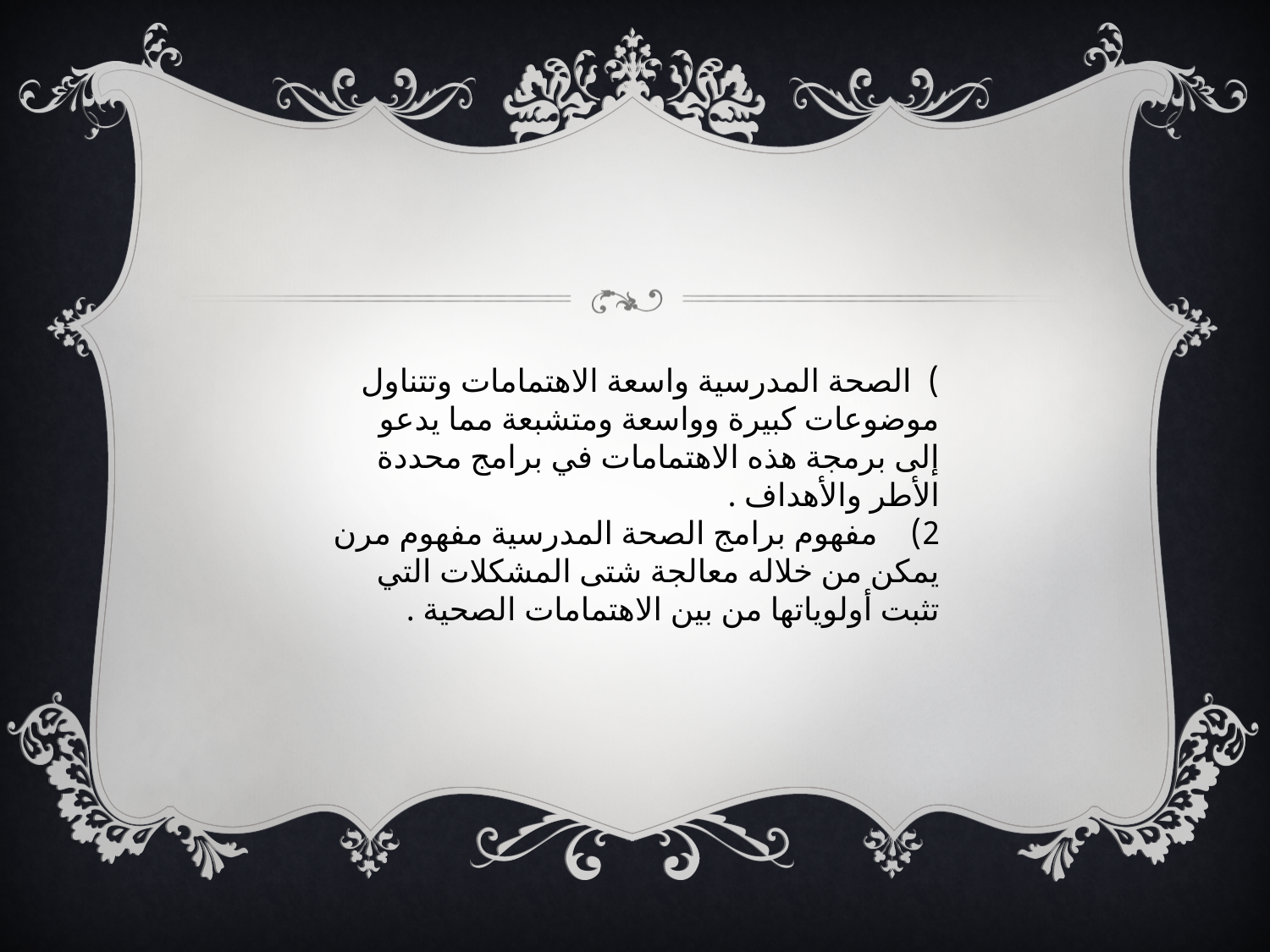

#

)  الصحة المدرسية واسعة الاهتمامات وتتناول موضوعات كبيرة وواسعة ومتشبعة مما يدعو إلى برمجة هذه الاهتمامات في برامج محددة الأطر والأهداف .
2)    مفهوم برامج الصحة المدرسية مفهوم مرن يمكن من خلاله معالجة شتى المشكلات التي تثبت أولوياتها من بين الاهتمامات الصحية .